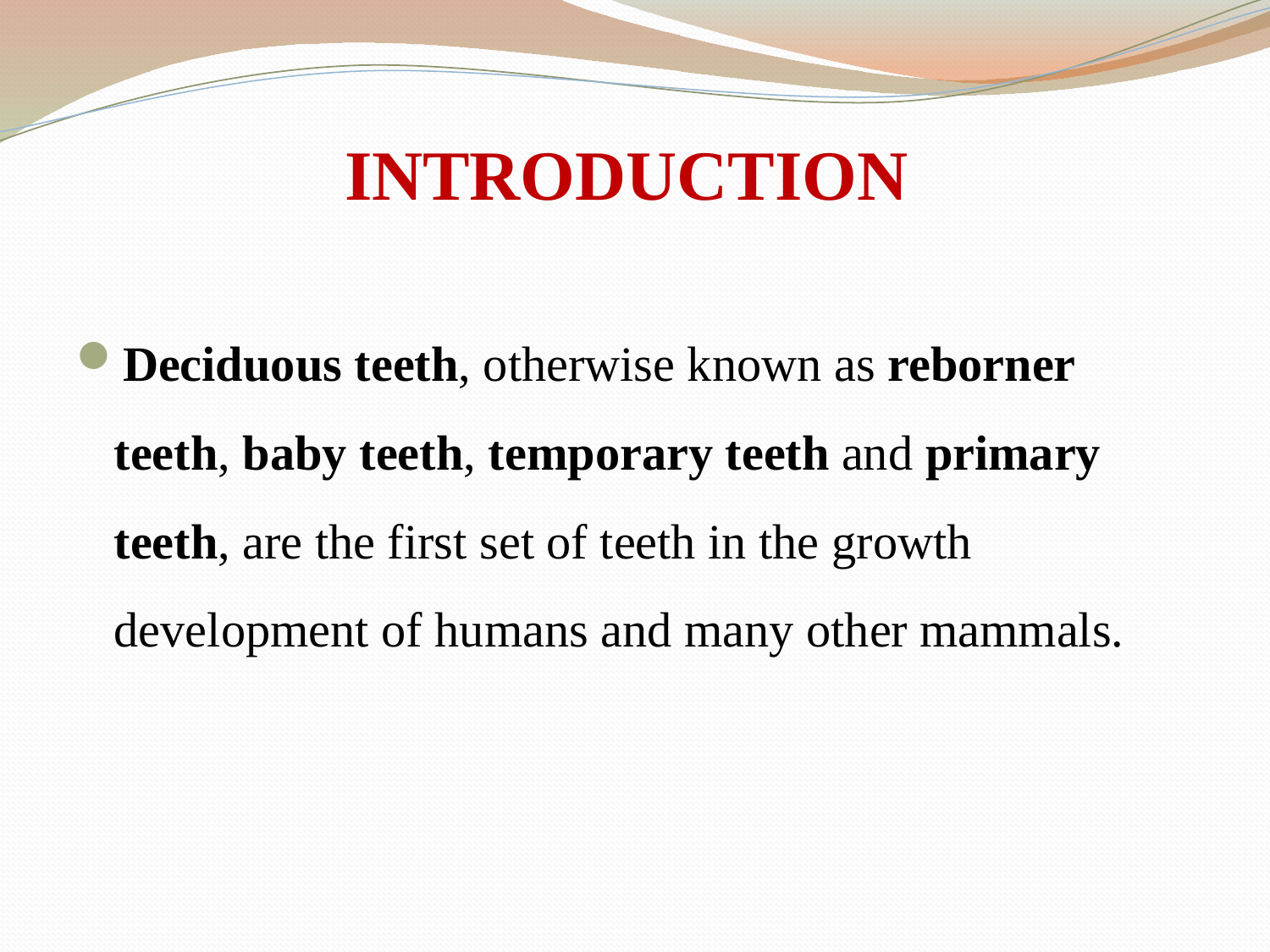

# INTRODUCTION
Deciduous teeth, otherwise known as reborner teeth, baby teeth, temporary teeth and primary teeth, are the first set of teeth in the growth development of humans and many other mammals.